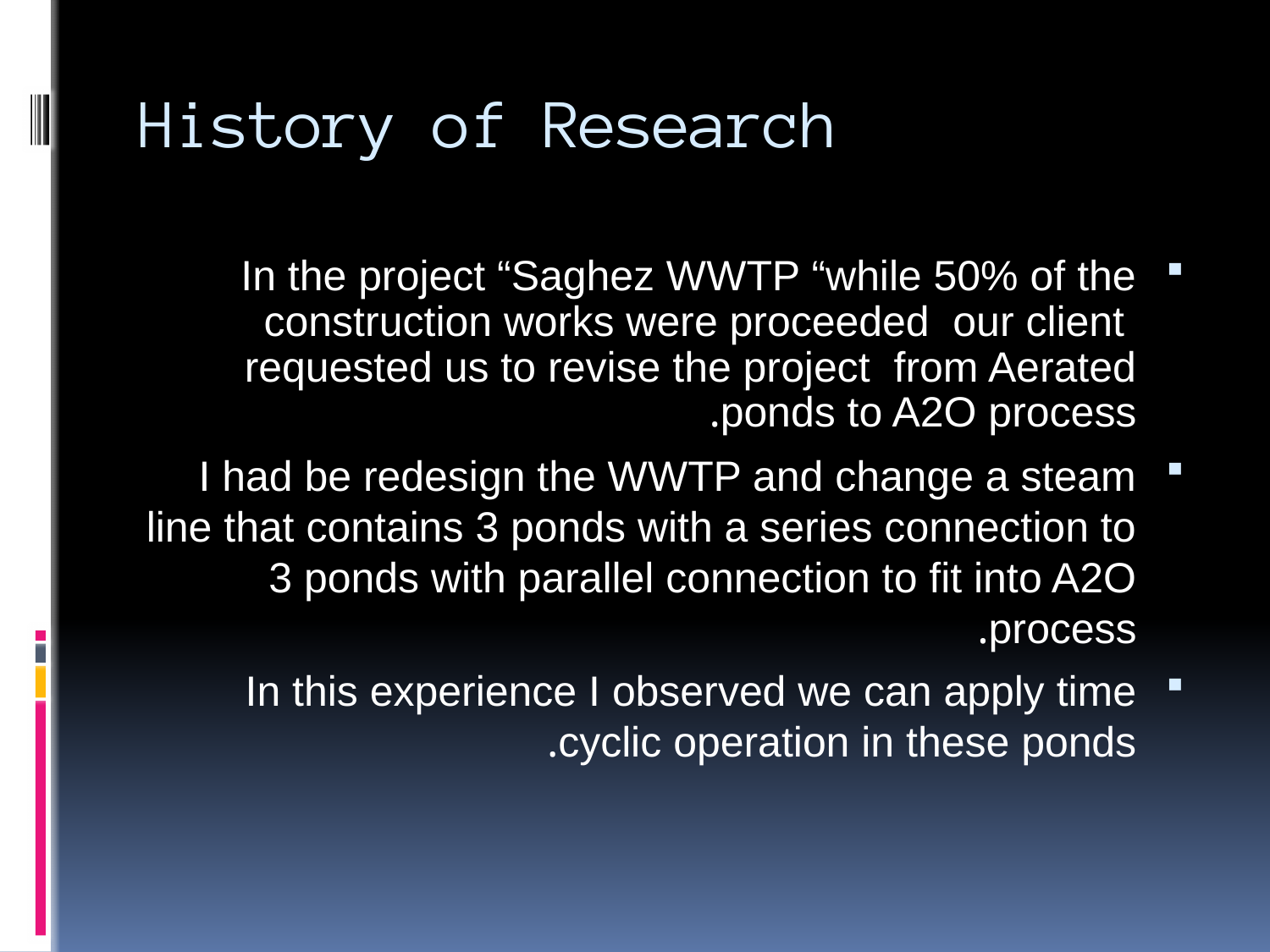

# History of Research
In the project “Saghez WWTP “while 50% of the construction works were proceeded  our client  requested us to revise the project  from Aerated ponds to A2O process.
I had be redesign the WWTP and change a steam line that contains 3 ponds with a series connection to 3 ponds with parallel connection to fit into A2O process.
In this experience I observed we can apply time cyclic operation in these ponds.